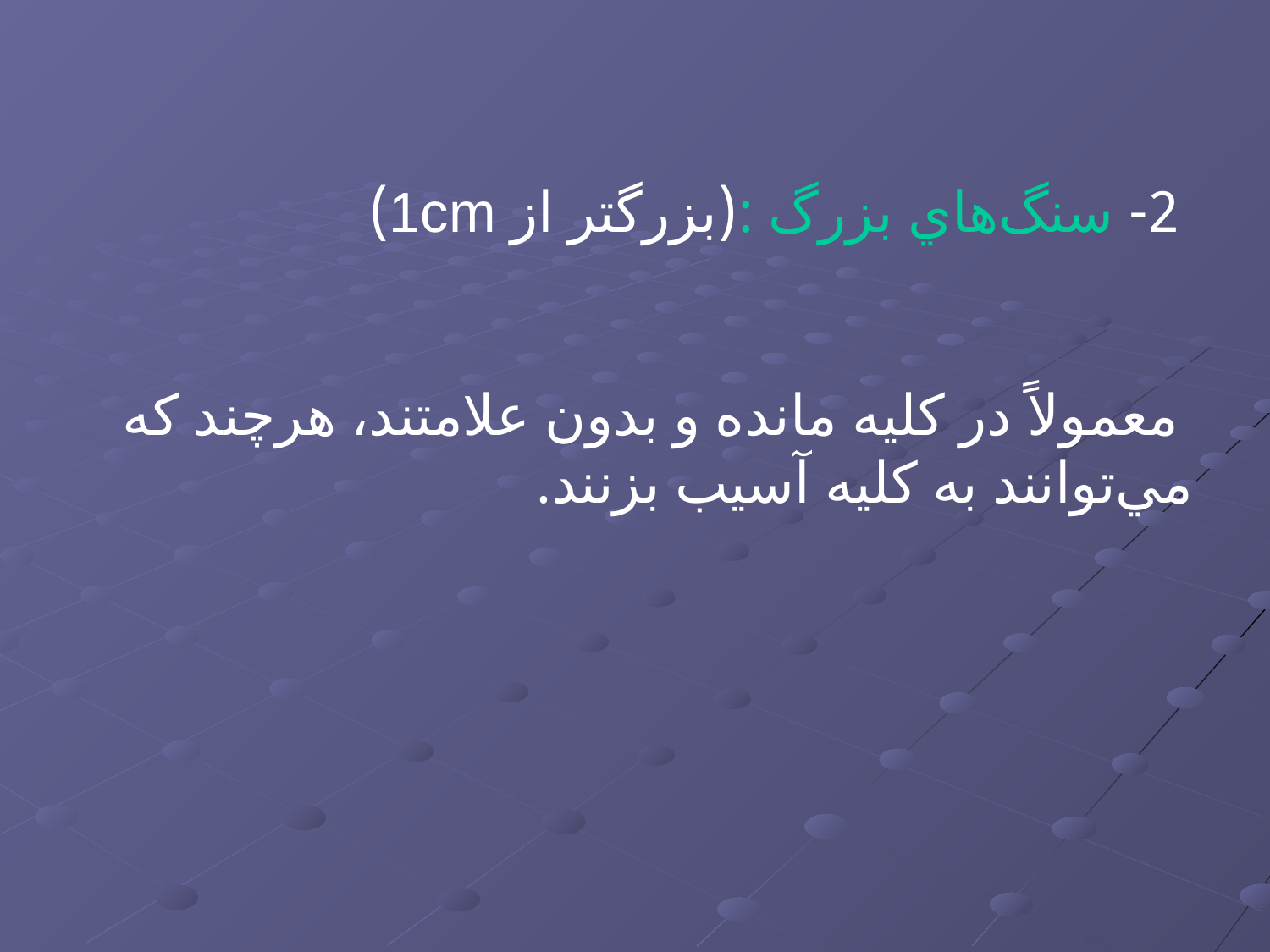

2- سنگ‌هاي‌ بزرگ‌ :(بزرگتر از 1cm)

 معمولاً در كليه‌ مانده‌ و بدون‌ علامتند، هرچند كه‌ مي‌توانند به‌ كليه‌ آسيب‌ بزنند.